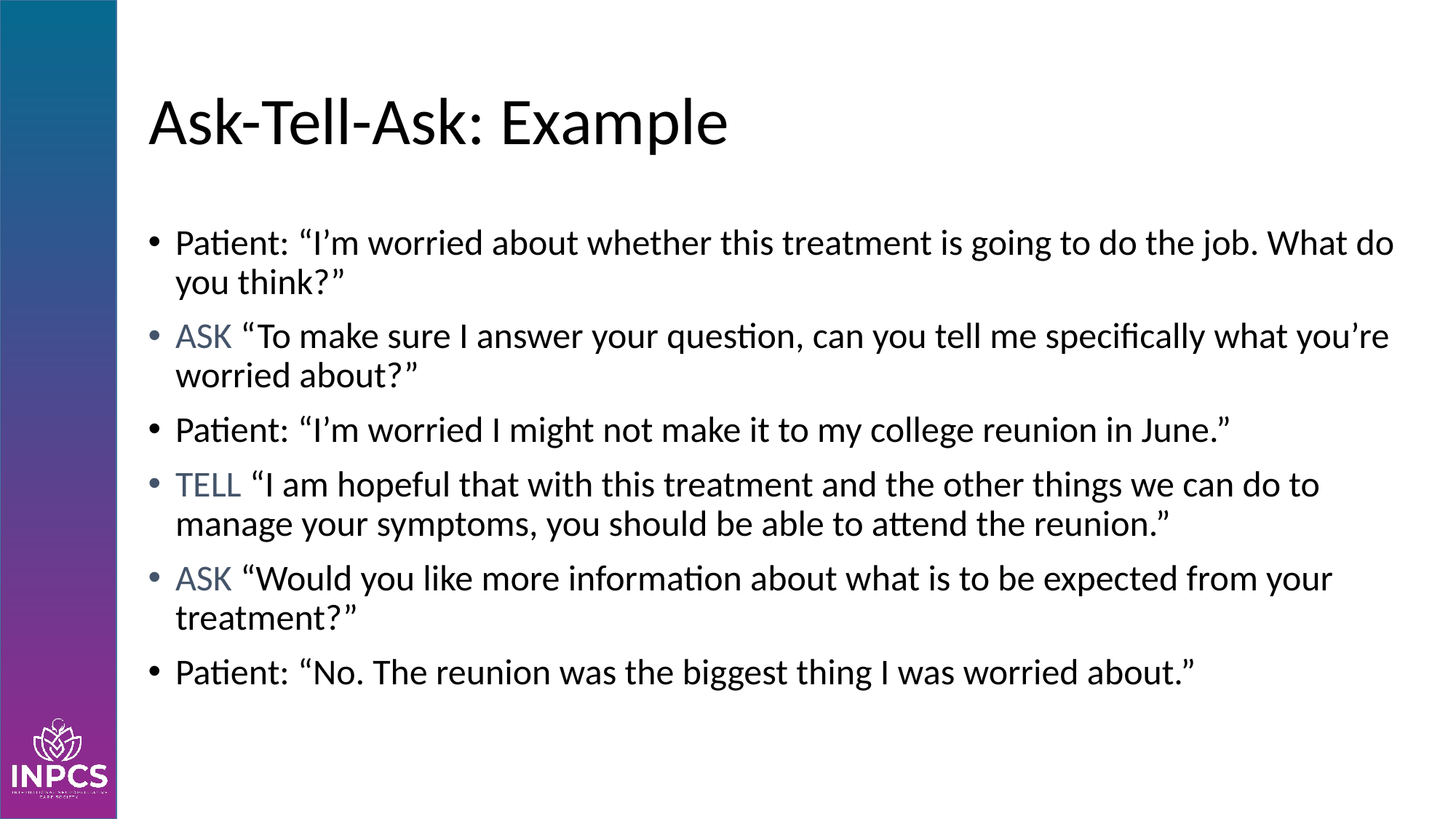

# Ask-Tell-Ask: Example
Patient: “I’m worried about whether this treatment is going to do the job. What do you think?”
ASK “To make sure I answer your question, can you tell me specifically what you’re worried about?”
Patient: “I’m worried I might not make it to my college reunion in June.”
TELL “I am hopeful that with this treatment and the other things we can do to manage your symptoms, you should be able to attend the reunion.”
ASK “Would you like more information about what is to be expected from your treatment?”
Patient: “No. The reunion was the biggest thing I was worried about.”